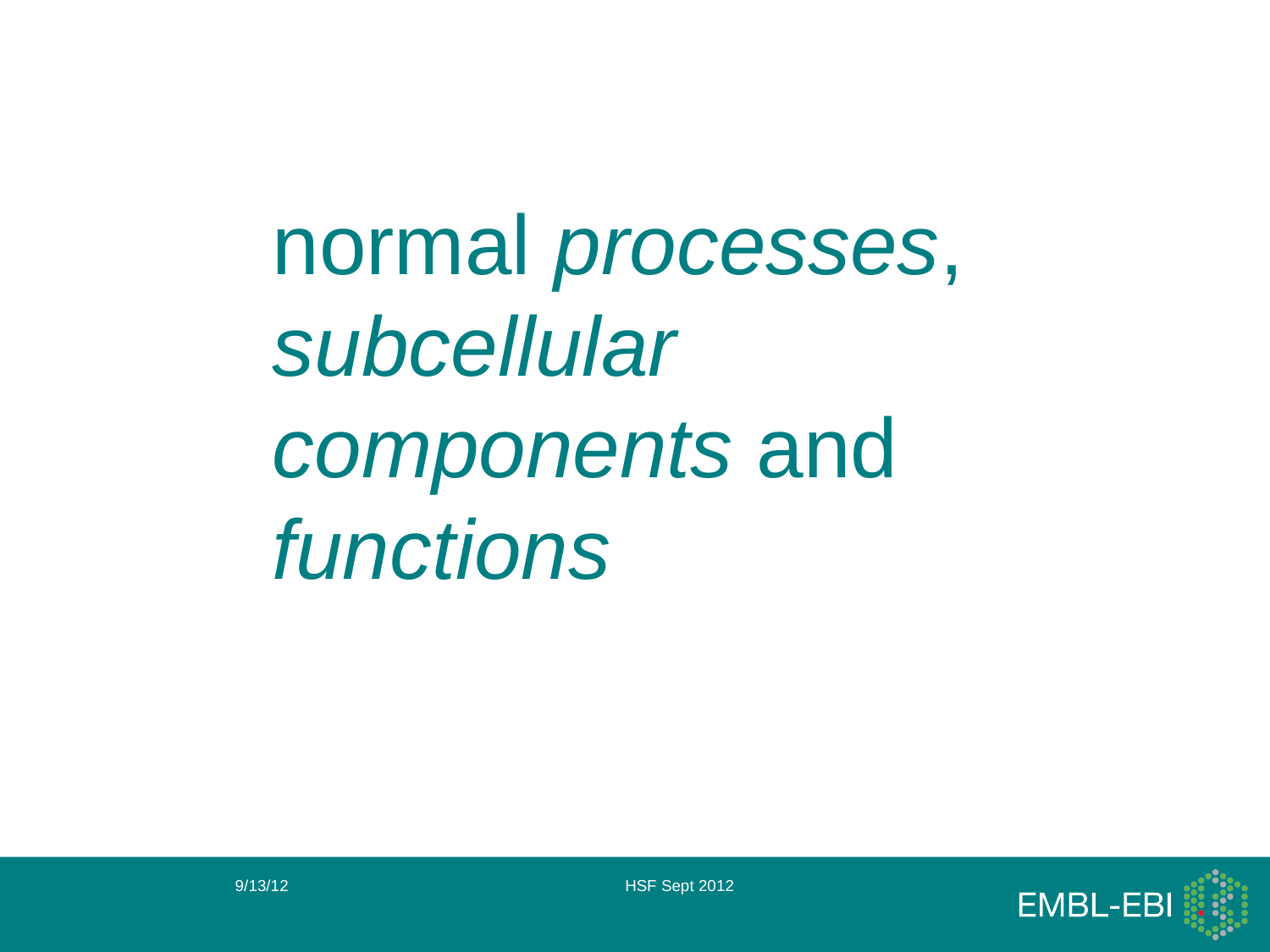

normal processes, subcellular components and functions
9/13/12
HSF Sept 2012